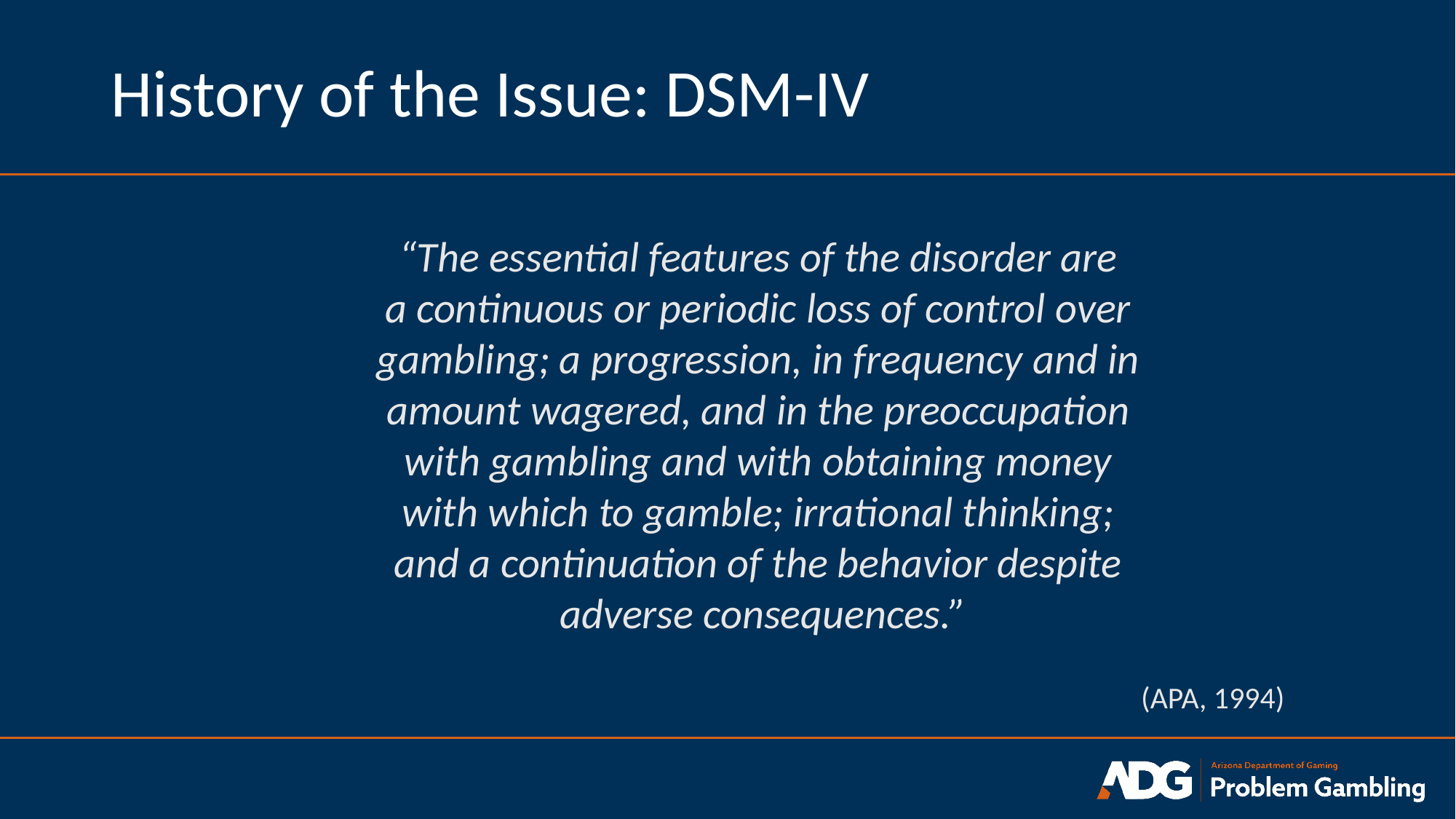

# History of the Issue: DSM-IV
“The essential features of the disorder are
a continuous or periodic loss of control over
gambling; a progression, in frequency and in
amount wagered, and in the preoccupation
with gambling and with obtaining money
with which to gamble; irrational thinking;
and a continuation of the behavior despite
adverse consequences.”
(APA, 1994)